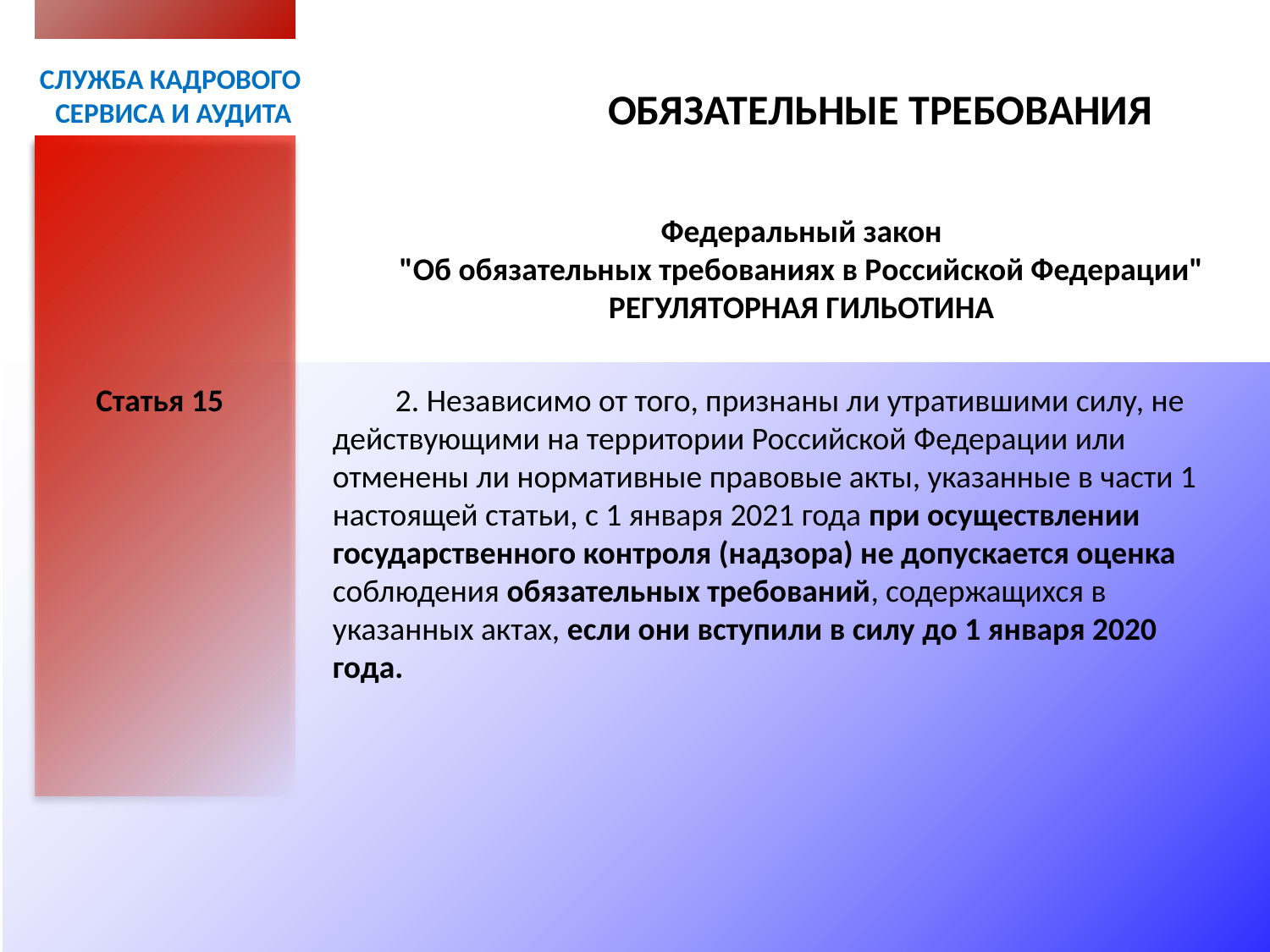

СЛУЖБА КАДРОВОГО
СЕРВИСА И АУДИТА
ОБЯЗАТЕЛЬНЫЕ ТРЕБОВАНИЯ

Федеральный закон
"Об обязательных требованиях в Российской Федерации"
РЕГУЛЯТОРНАЯ ГИЛЬОТИНА

Статья 15
2. Независимо от того, признаны ли утратившими силу, не действующими на территории Российской Федерации или отменены ли нормативные правовые акты, указанные в части 1 настоящей статьи, с 1 января 2021 года при осуществлении государственного контроля (надзора) не допускается оценка соблюдения обязательных требований, содержащихся в указанных актах, если они вступили в силу до 1 января 2020 года.